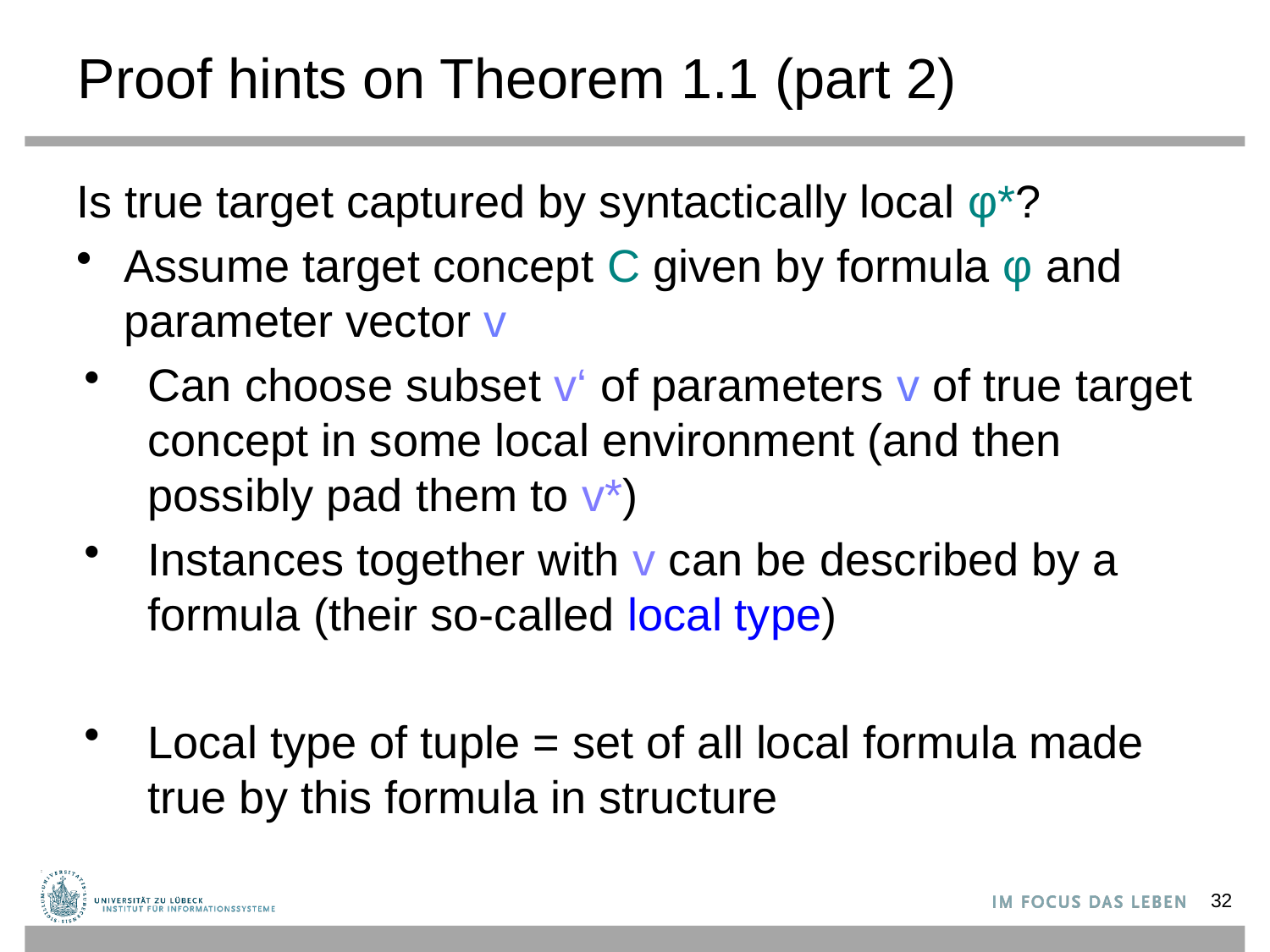

# Proof hints on Theorem 1.1 (part 2)
Is true target captured by syntactically local φ*?
Assume target concept C given by formula φ and parameter vector v
Can choose subset v‘ of parameters v of true target concept in some local environment (and then possibly pad them to v*)
Instances together with v can be described by a formula (their so-called local type)

Local type of tuple = set of all local formula made true by this formula in structure

32